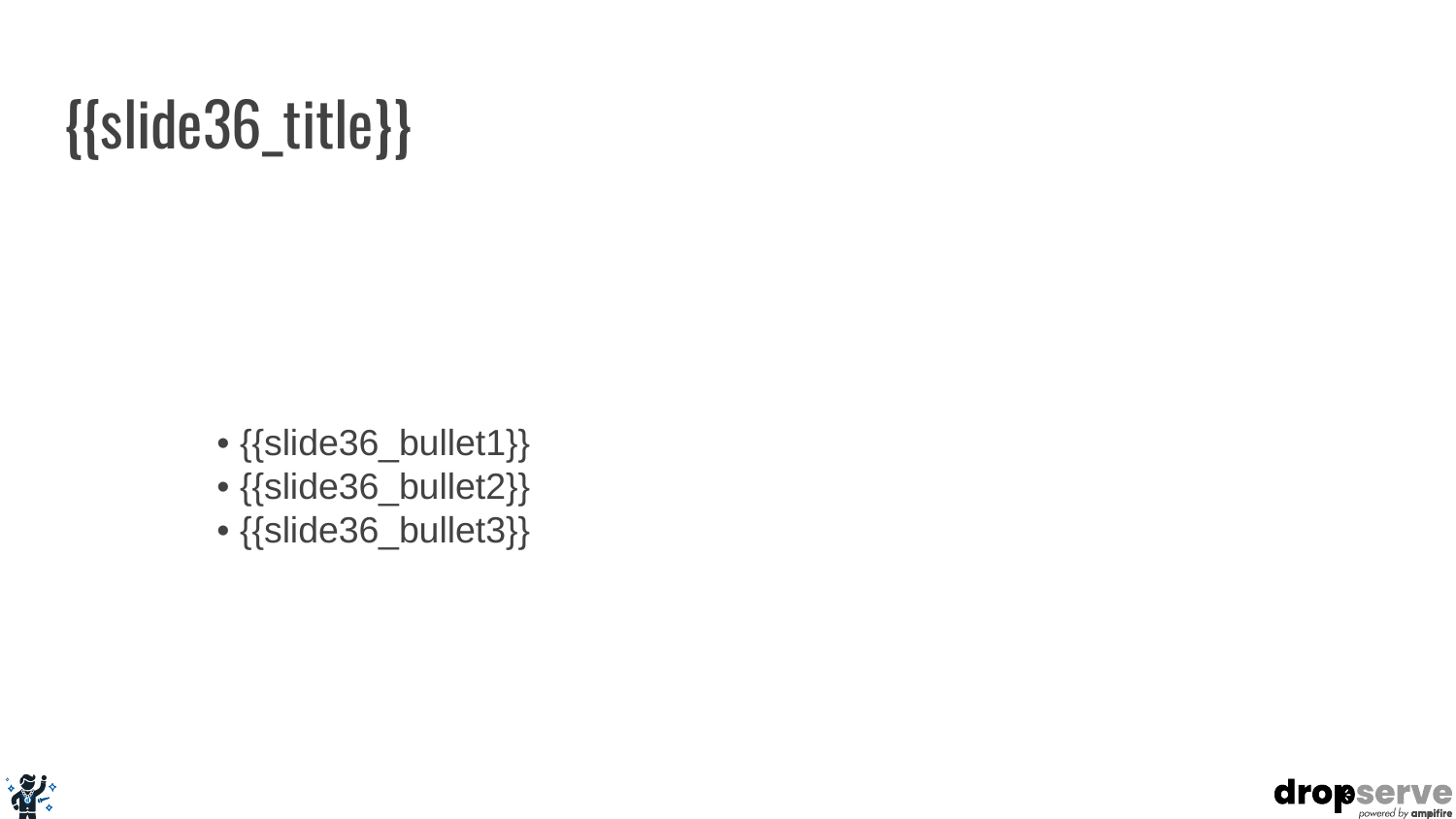

# {{slide36_title}}
• {{slide36_bullet1}}
• {{slide36_bullet2}}
• {{slide36_bullet3}}